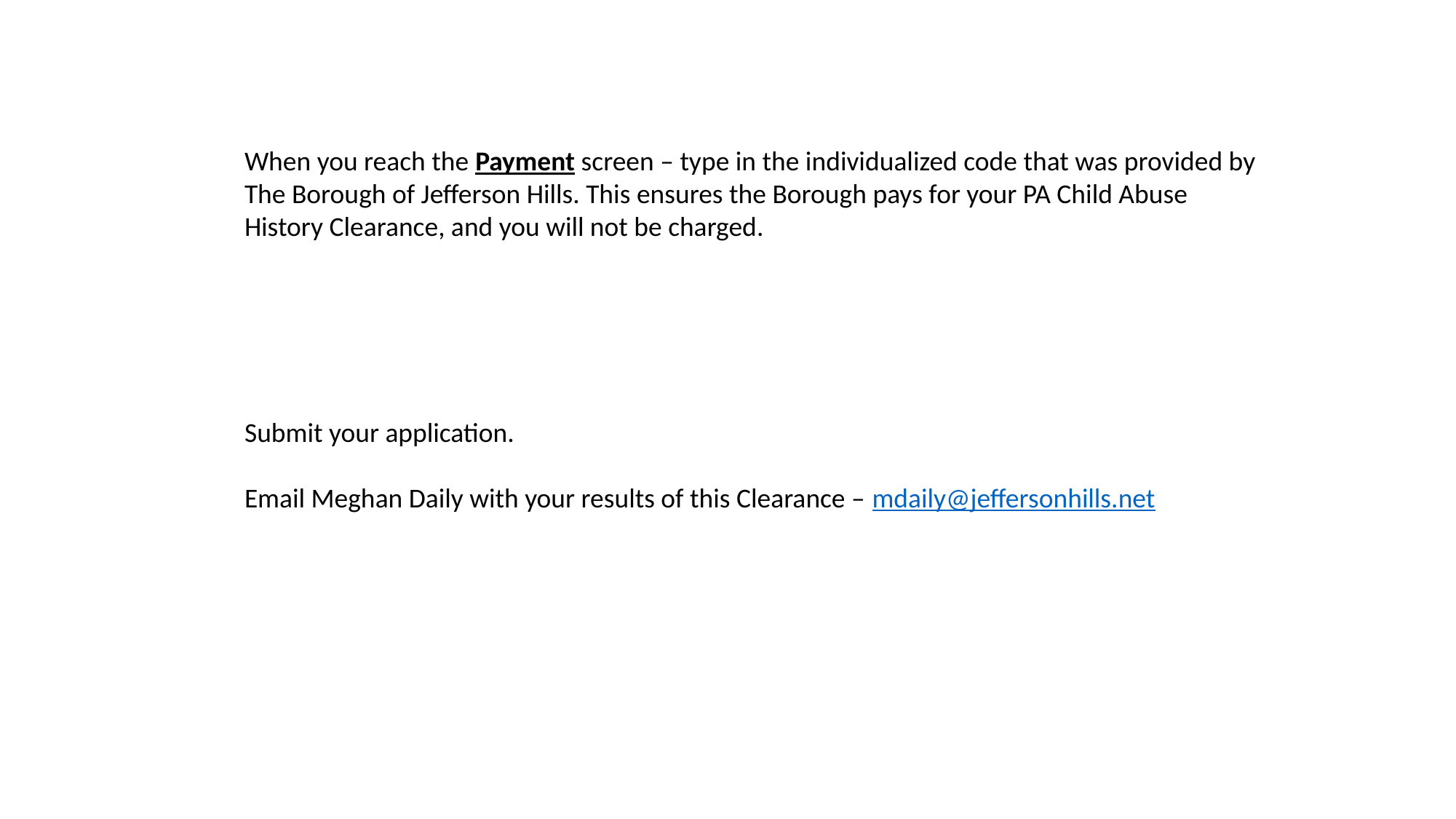

When you reach the Payment screen – type in the individualized code that was provided by The Borough of Jefferson Hills. This ensures the Borough pays for your PA Child Abuse History Clearance, and you will not be charged.
Submit your application.

Email Meghan Daily with your results of this Clearance – mdaily@jeffersonhills.net